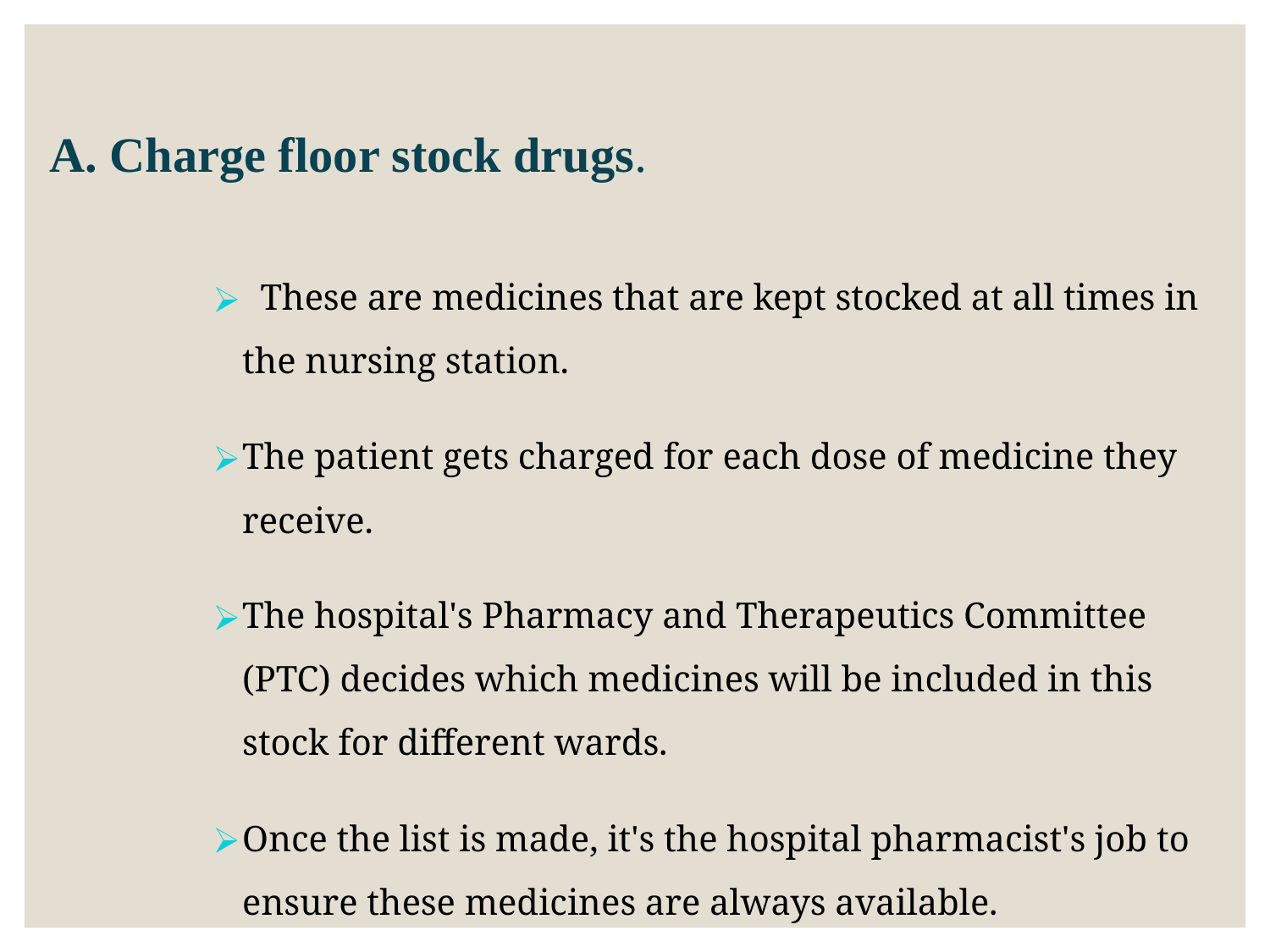

# A. Charge floor stock drugs.

  These are medicines that are kept stocked at all times in the nursing station.
The patient gets charged for each dose of medicine they receive.
The hospital's Pharmacy and Therapeutics Committee (PTC) decides which medicines will be included in this stock for different wards.
Once the list is made, it's the hospital pharmacist's job to ensure these medicines are always available.